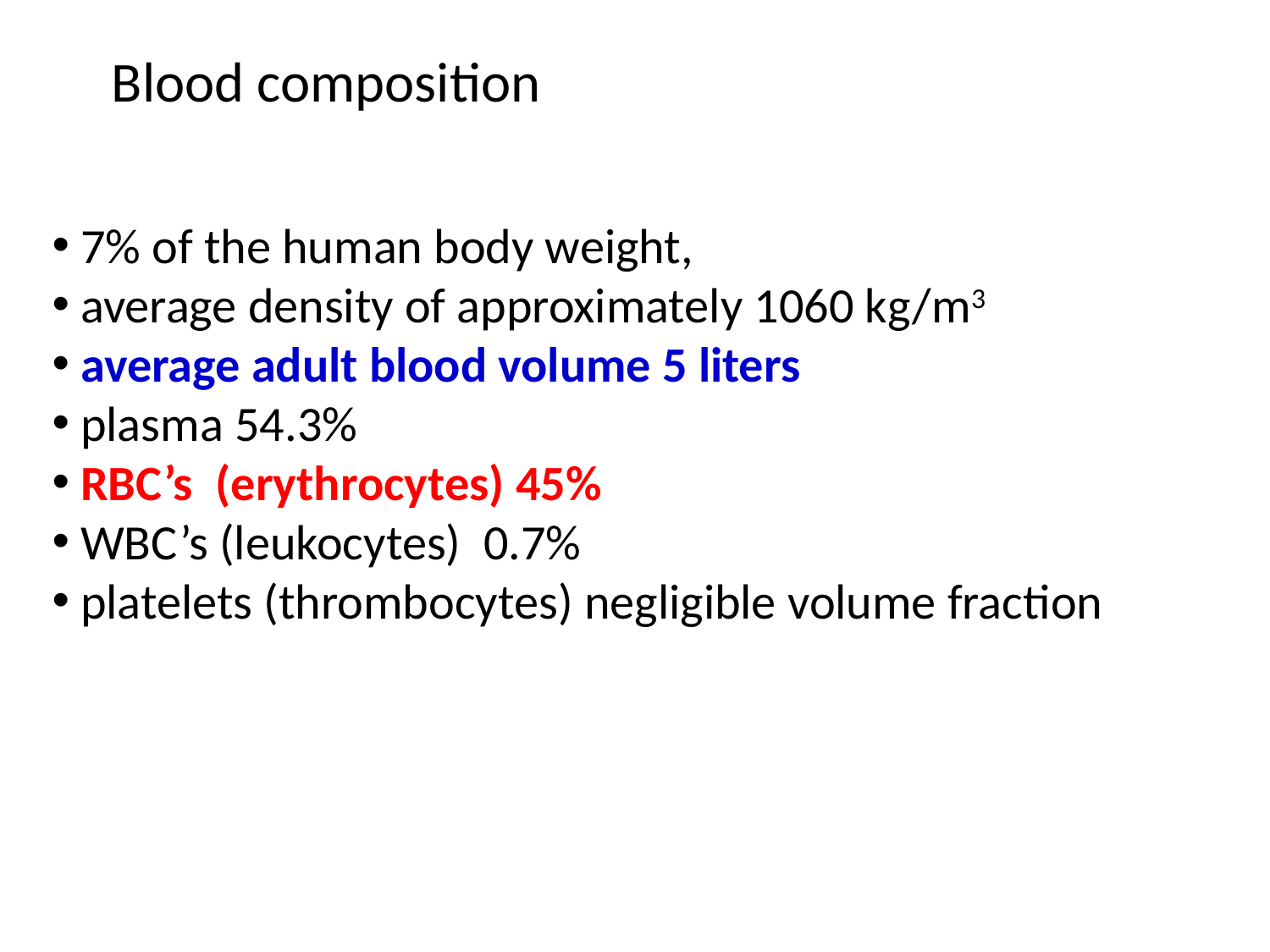

Blood composition
 7% of the human body weight,
 average density of approximately 1060 kg/m3
 average adult blood volume 5 liters
 plasma 54.3%
 RBC’s  (erythrocytes) 45%
 WBC’s (leukocytes)  0.7%
 platelets (thrombocytes) negligible volume fraction